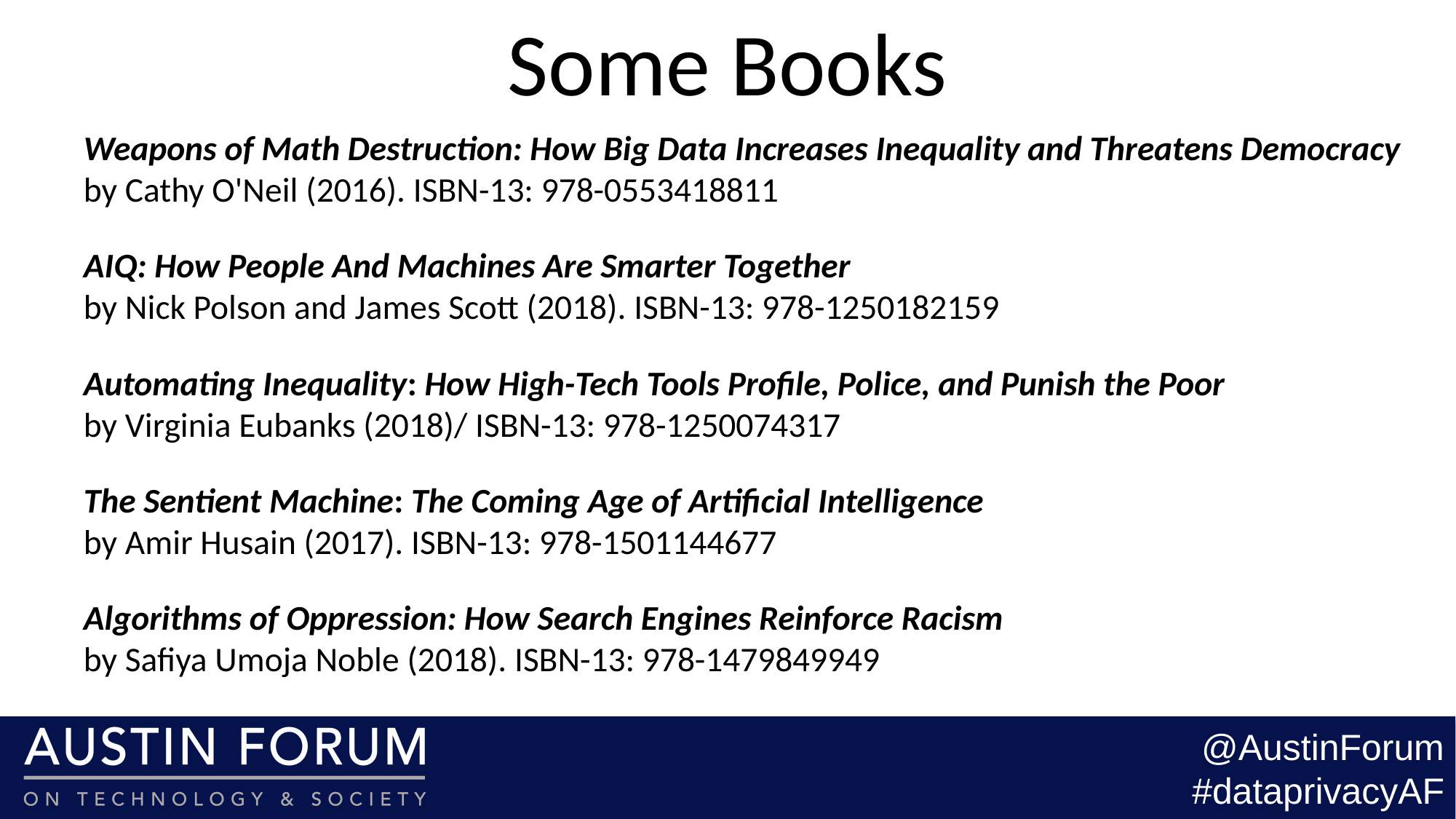

# Some Books
Weapons of Math Destruction: How Big Data Increases Inequality and Threatens Democracy
by Cathy O'Neil (2016). ISBN-13: 978-0553418811
AIQ: How People And Machines Are Smarter Together 
by Nick Polson and James Scott (2018). ISBN-13: 978-1250182159
Automating Inequality: How High-Tech Tools Profile, Police, and Punish the Poor
by Virginia Eubanks (2018)/ ISBN-13: 978-1250074317
The Sentient Machine: The Coming Age of Artificial Intelligence 
by Amir Husain (2017). ISBN-13: 978-1501144677
Algorithms of Oppression: How Search Engines Reinforce Racism 
by Safiya Umoja Noble (2018). ISBN-13: 978-1479849949